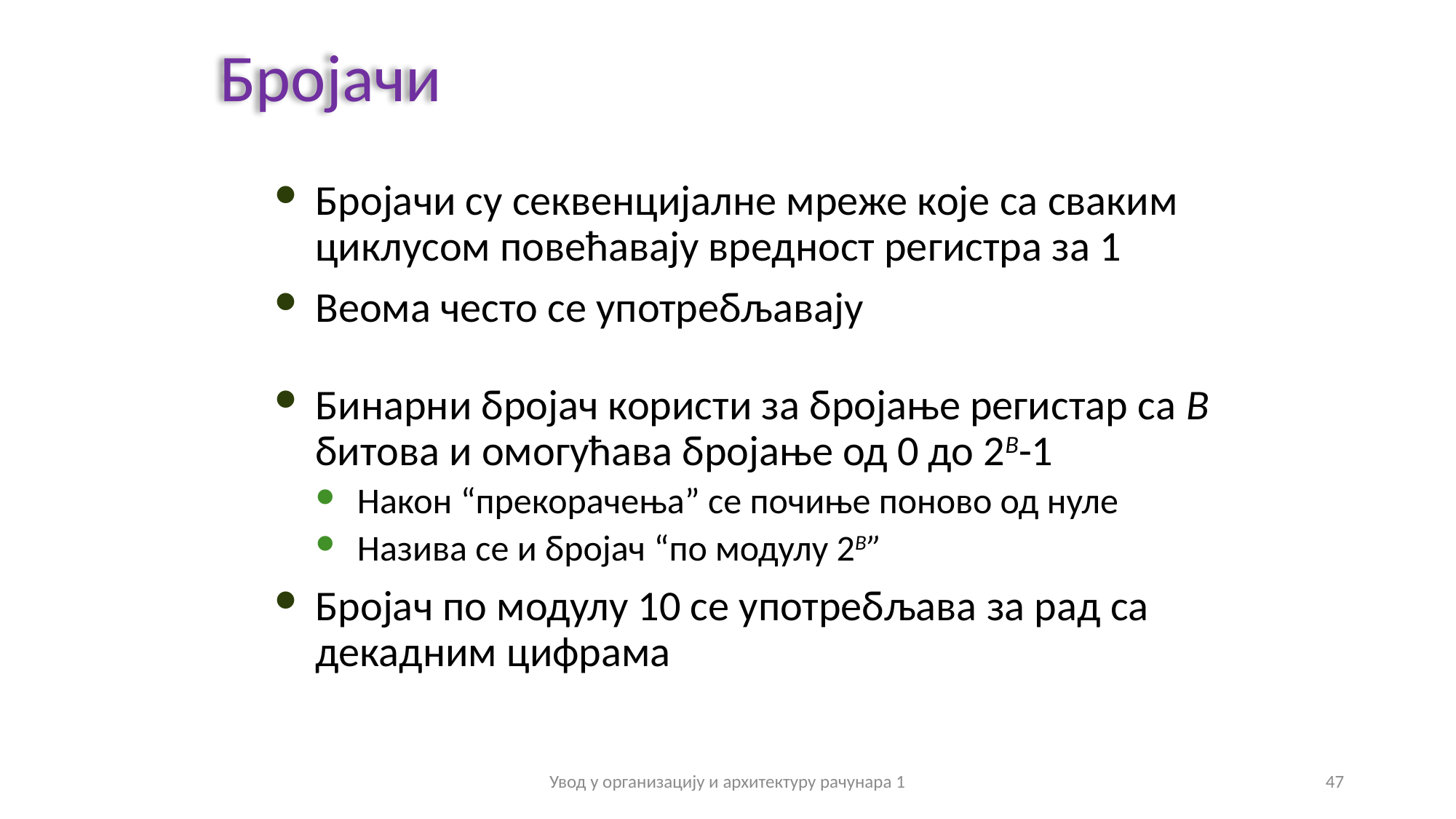

Бројачи
Бројачи су секвенцијалне мреже које са сваким циклусом повећавају вредност регистра за 1
Веома често се употребљавају

Бинарни бројач користи за бројање регистар са B битова и омогућава бројање од 0 до 2B-1
Након “прекорачења” се почиње поново од нуле
Назива се и бројач “по модулу 2B”
Бројач по модулу 10 се употребљава за рад са декадним цифрама
Увод у организацију и архитектуру рачунара 1
47